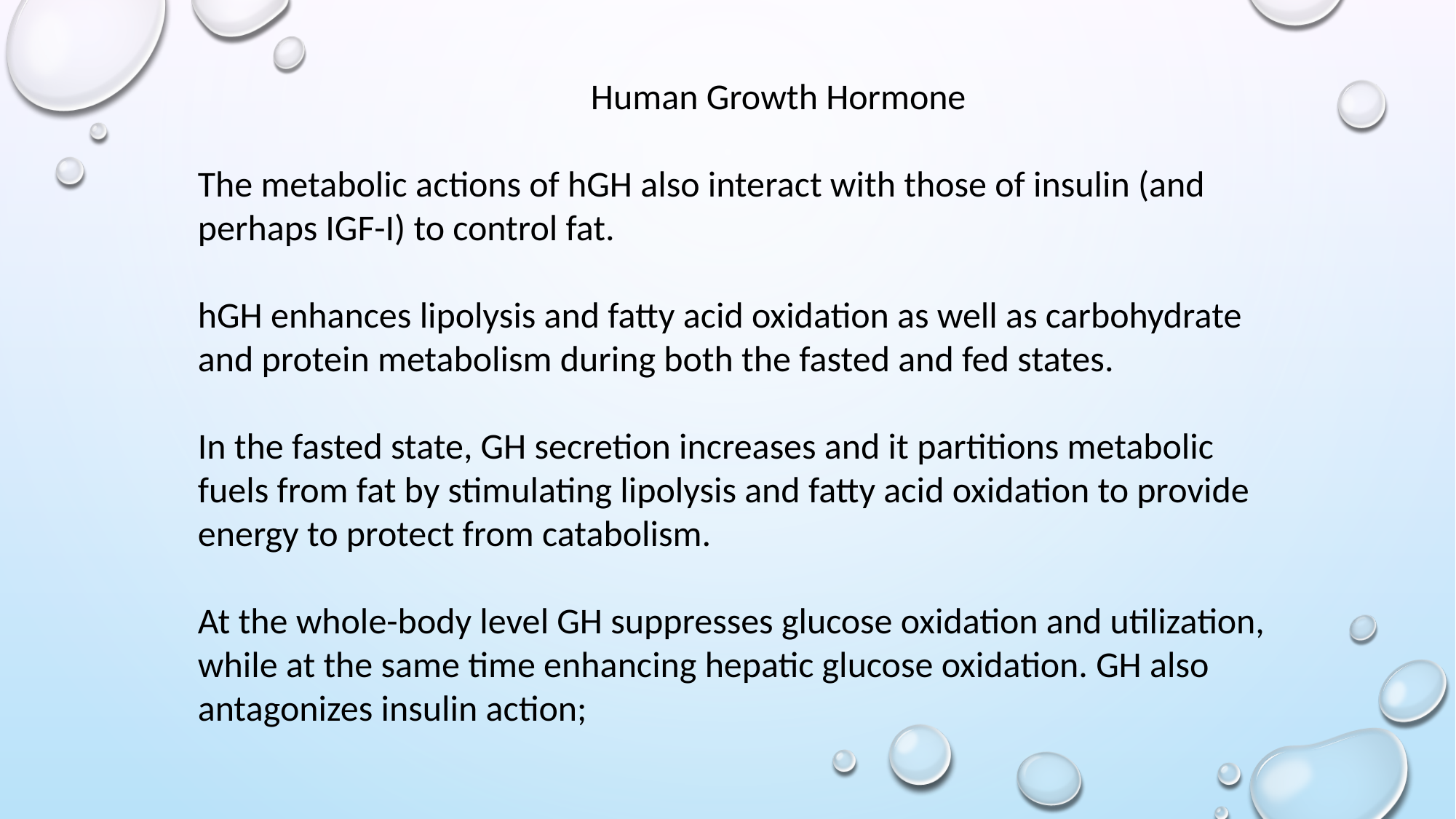

Human Growth Hormone

The metabolic actions of hGH also interact with those of insulin (and perhaps IGF-I) to control fat.

hGH enhances lipolysis and fatty acid oxidation as well as carbohydrate and protein metabolism during both the fasted and fed states.

In the fasted state, GH secretion increases and it partitions metabolic fuels from fat by stimulating lipolysis and fatty acid oxidation to provide energy to protect from catabolism.

At the whole-body level GH suppresses glucose oxidation and utilization, while at the same time enhancing hepatic glucose oxidation. GH also antagonizes insulin action;